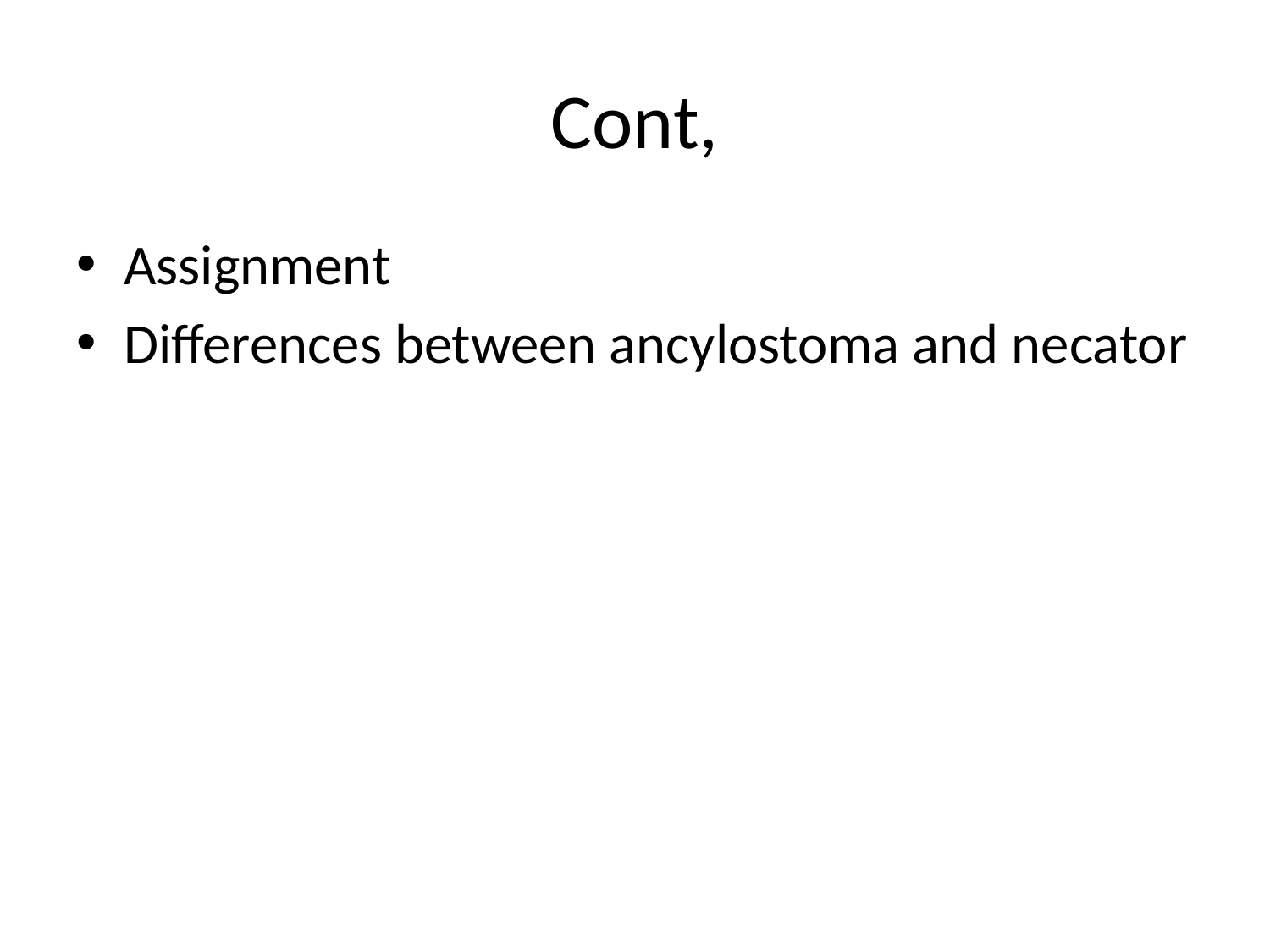

# Cont,
Assignment
Differences between ancylostoma and necator